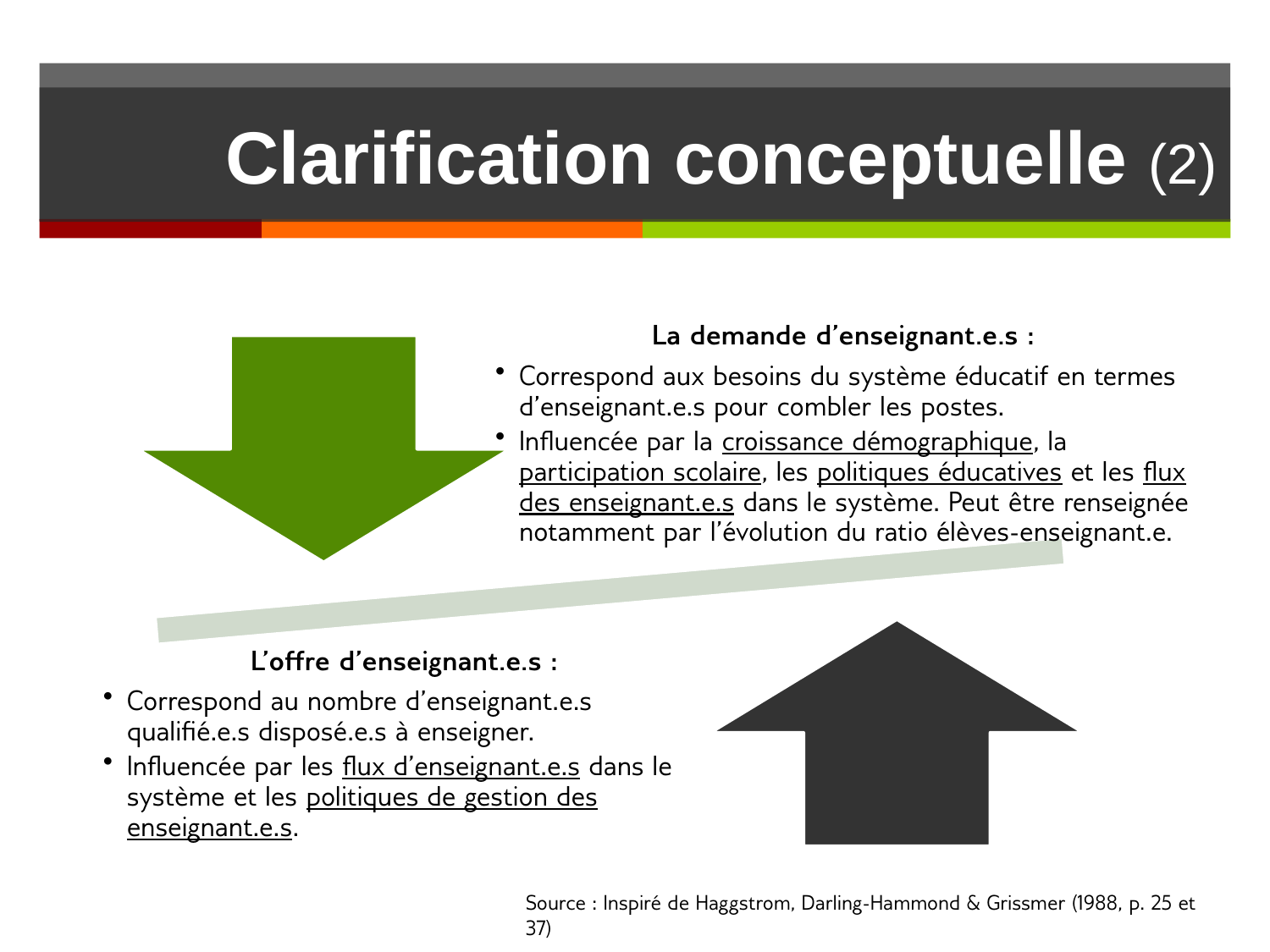

# Clarification conceptuelle (2)
La demande d’enseignant.e.s :
Correspond aux besoins du système éducatif en termes d’enseignant.e.s pour combler les postes.
Influencée par la croissance démographique, la participation scolaire, les politiques éducatives et les flux des enseignant.e.s dans le système. Peut être renseignée notamment par l’évolution du ratio élèves-enseignant.e.
L’offre d’enseignant.e.s :
Correspond au nombre d’enseignant.e.s qualifié.e.s disposé.e.s à enseigner.
Influencée par les flux d’enseignant.e.s dans le système et les politiques de gestion des enseignant.e.s.
Source : Inspiré de Haggstrom, Darling-Hammond & Grissmer (1988, p. 25 et 37)